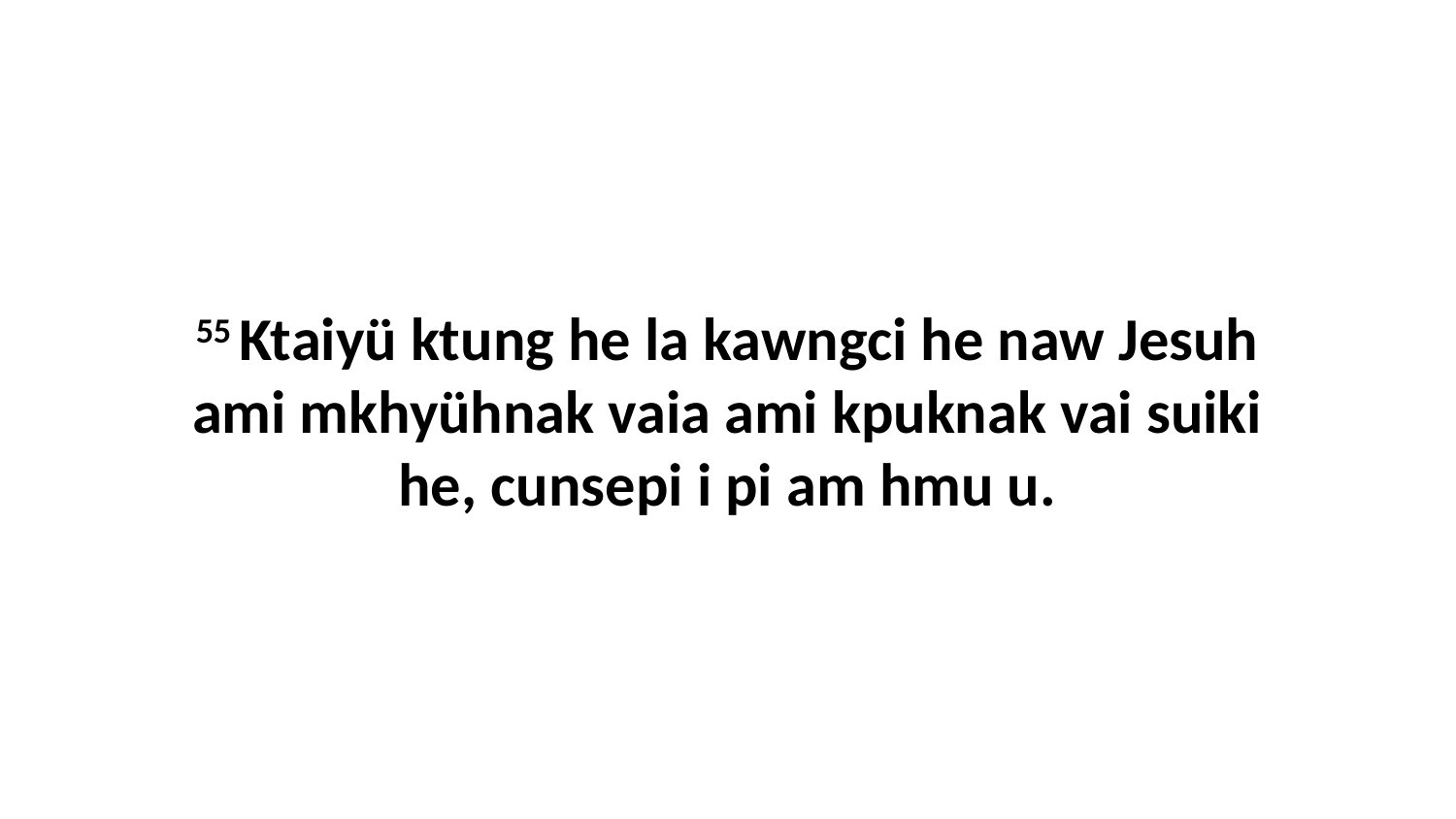

55 Ktaiyü ktung he la kawngci he naw Jesuh ami mkhyühnak vaia ami kpuknak vai suiki he, cunsepi i pi am hmu u.